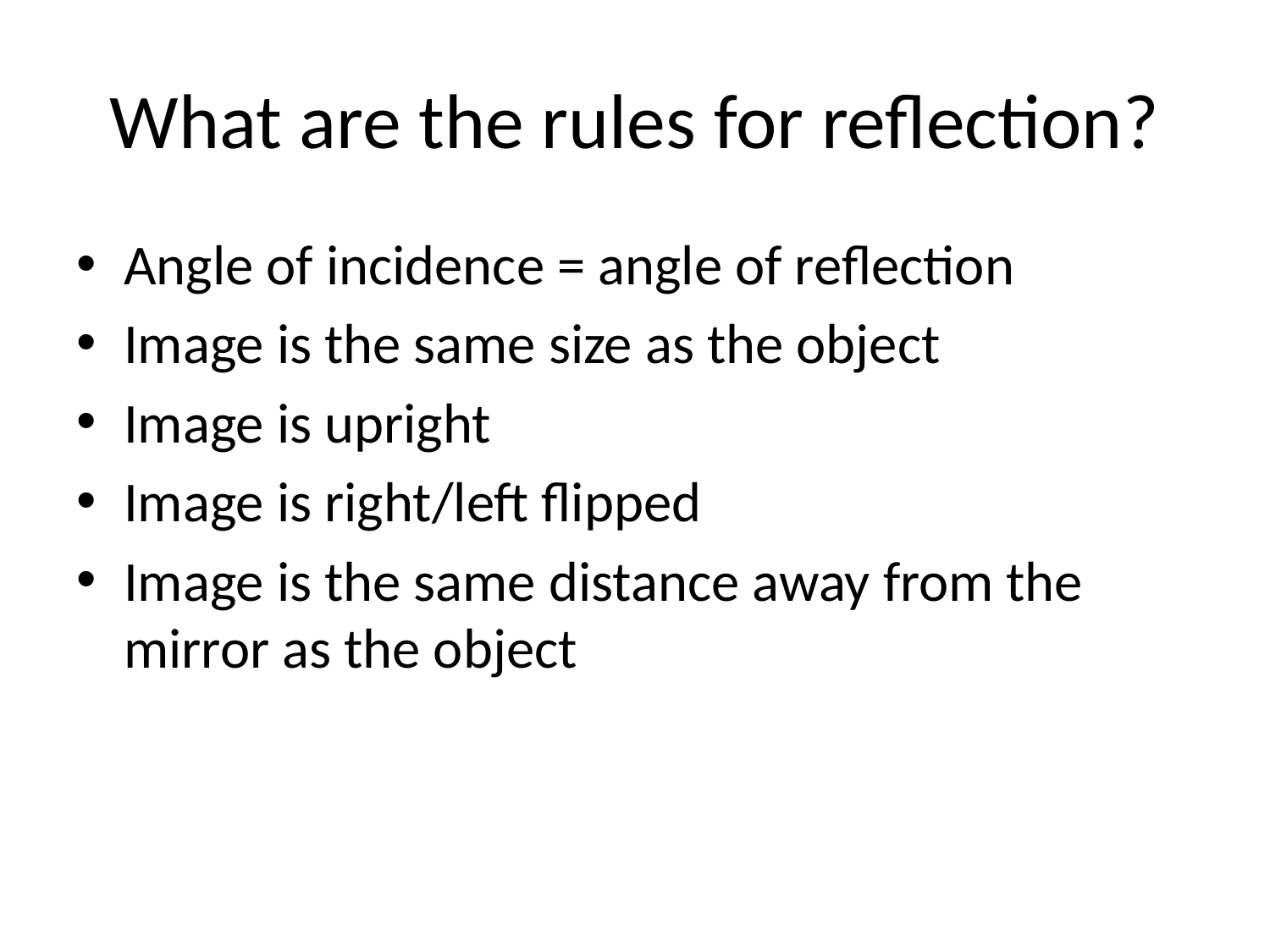

# What are the rules for reflection?
Angle of incidence = angle of reflection
Image is the same size as the object
Image is upright
Image is right/left flipped
Image is the same distance away from the mirror as the object